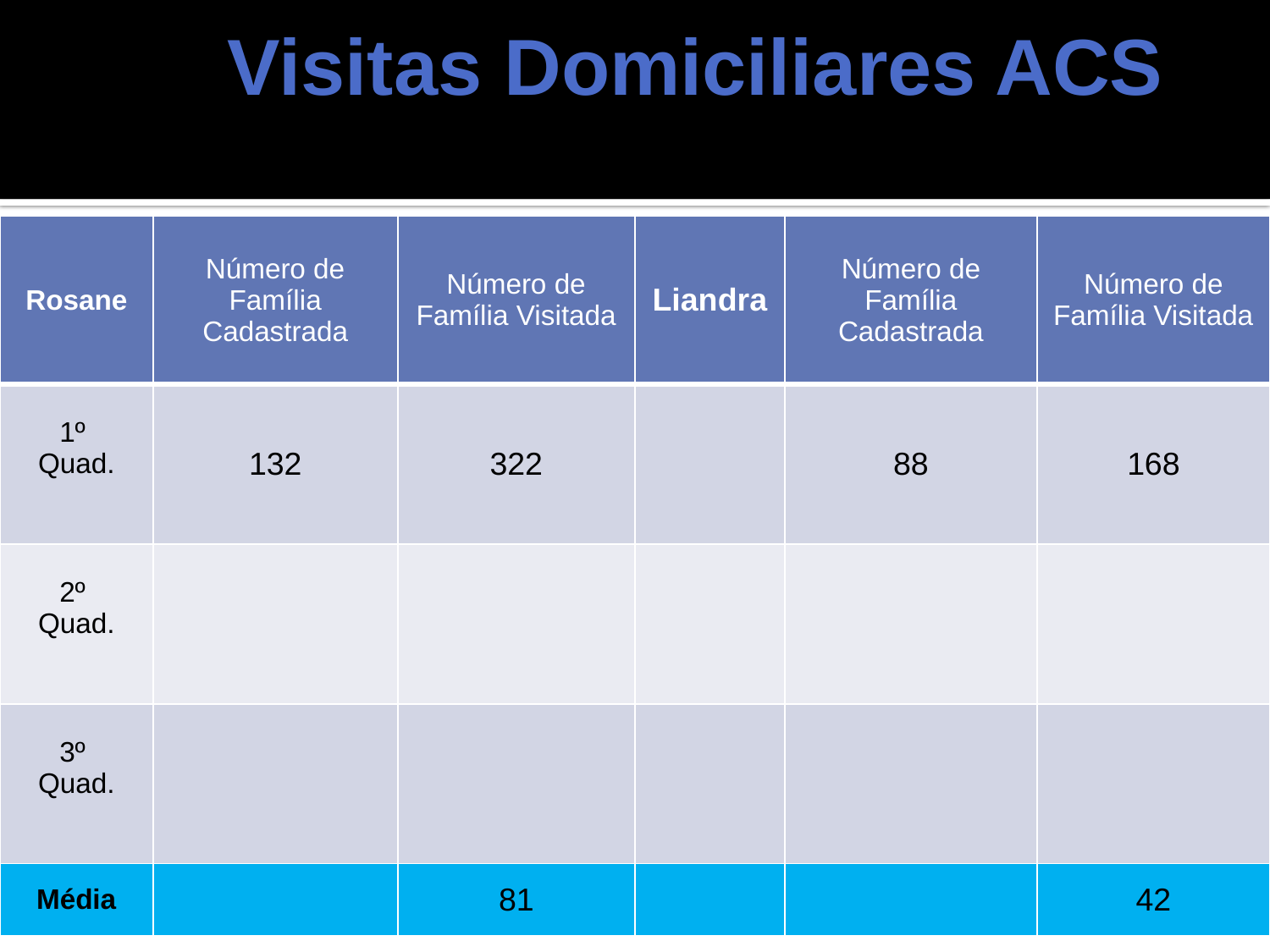

# Visitas Domiciliares ACS
| Rosane | Número de Família Cadastrada | Número de Família Visitada | Liandra | Número de Família Cadastrada | Número de Família Visitada |
| --- | --- | --- | --- | --- | --- |
| 1º Quad. | 132 | 322 |  | 88 | 168 |
| 2º Quad. |  |  |  |  |  |
| 3º Quad. |  |  |  |  |  |
| Média |  | 81 |  |  | 42 |